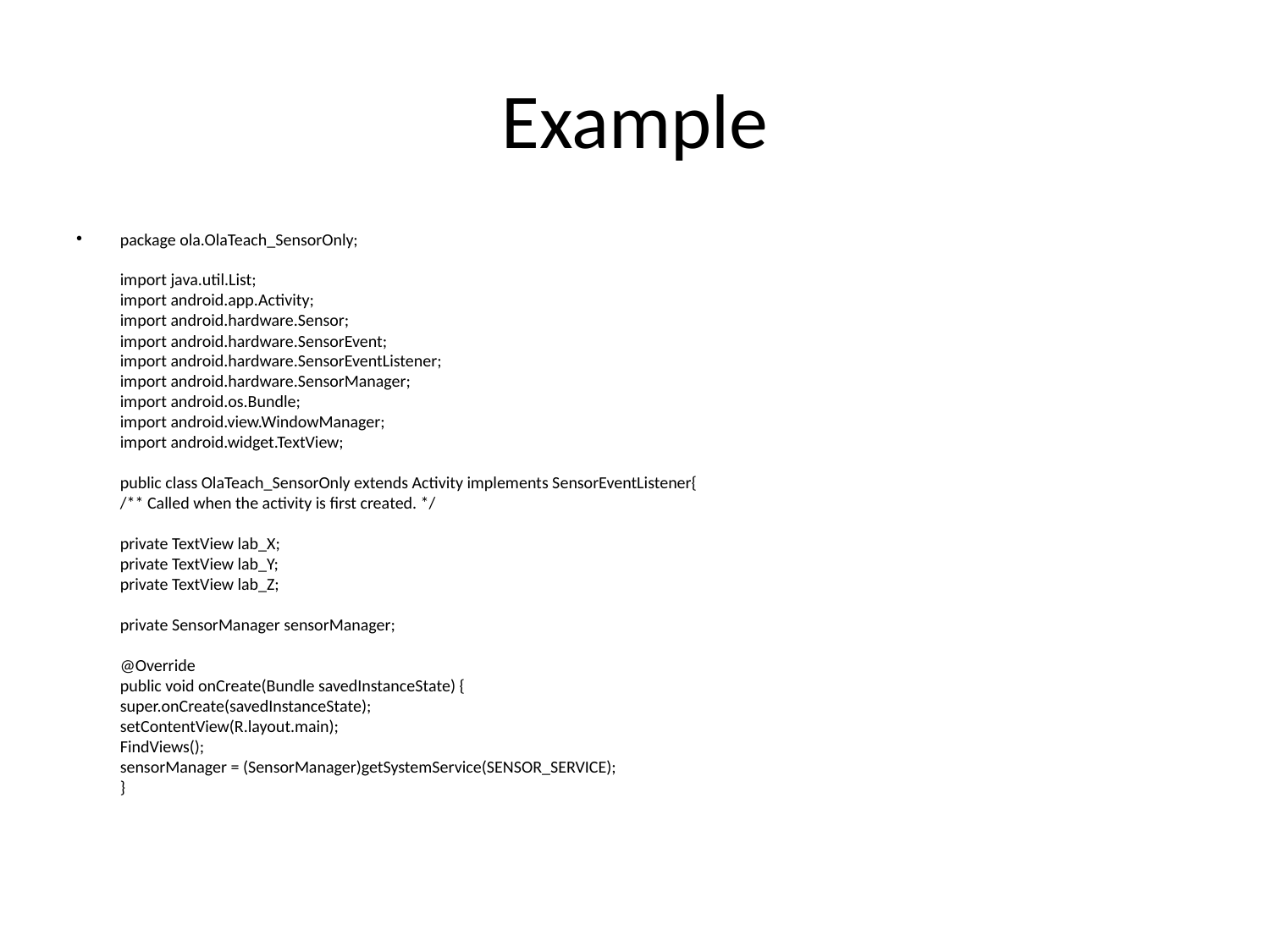

# Example
package ola.OlaTeach_SensorOnly;
import java.util.List;
import android.app.Activity;
import android.hardware.Sensor;
import android.hardware.SensorEvent;
import android.hardware.SensorEventListener;
import android.hardware.SensorManager;
import android.os.Bundle;
import android.view.WindowManager;
import android.widget.TextView;
public class OlaTeach_SensorOnly extends Activity implements SensorEventListener{
/** Called when the activity is first created. */
private TextView lab_X;
private TextView lab_Y;
private TextView lab_Z;
private SensorManager sensorManager;
@Override
public void onCreate(Bundle savedInstanceState) {
super.onCreate(savedInstanceState);
setContentView(R.layout.main);
FindViews();
sensorManager = (SensorManager)getSystemService(SENSOR_SERVICE);
}